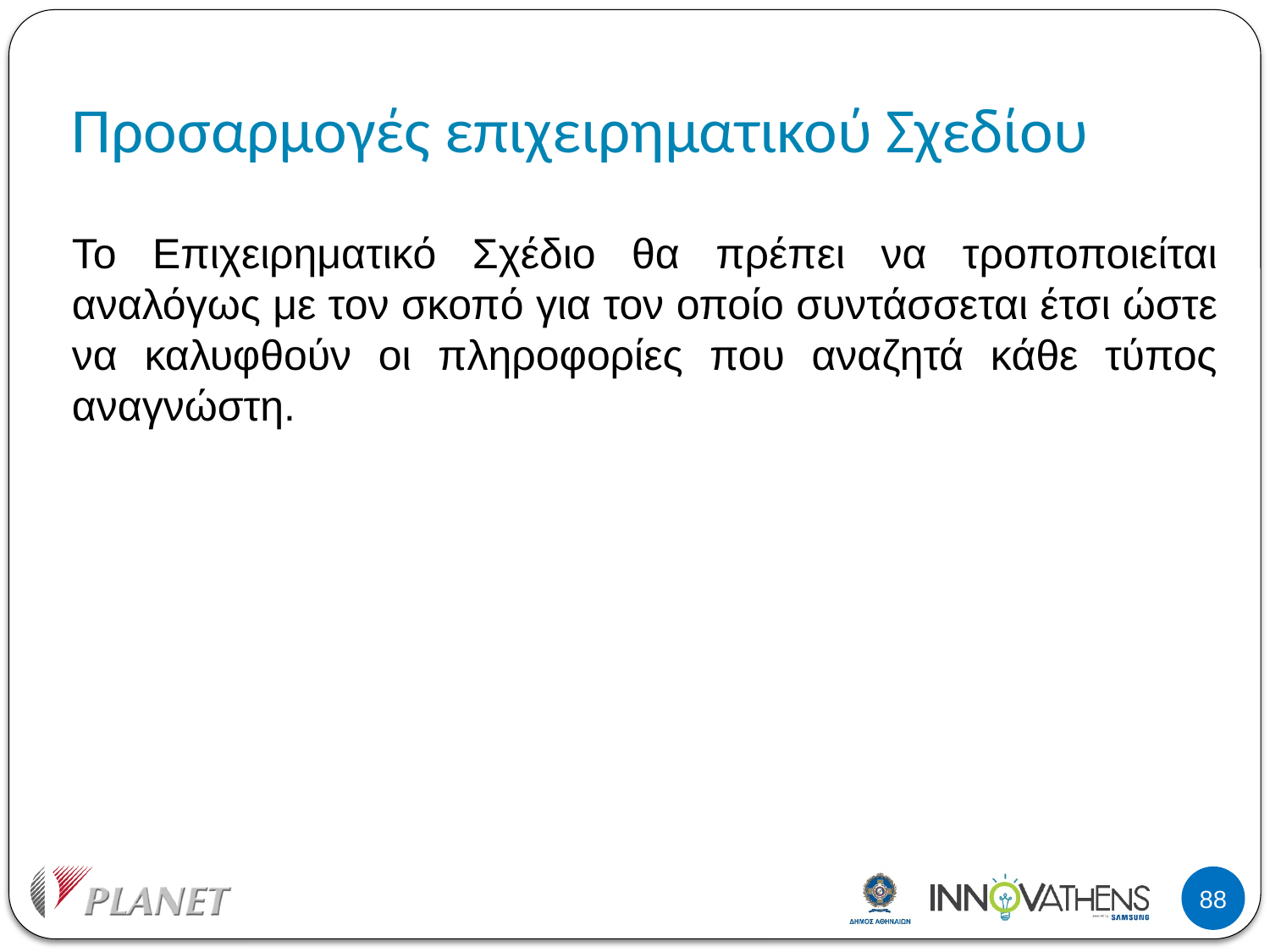

# Προσαρμογές επιχειρηματικού Σχεδίου

Το Επιχειρηματικό Σχέδιο θα πρέπει να τροποποιείται αναλόγως με τον σκοπό για τον οποίο συντάσσεται έτσι ώστε να καλυφθούν οι πληροφορίες που αναζητά κάθε τύπος αναγνώστη.